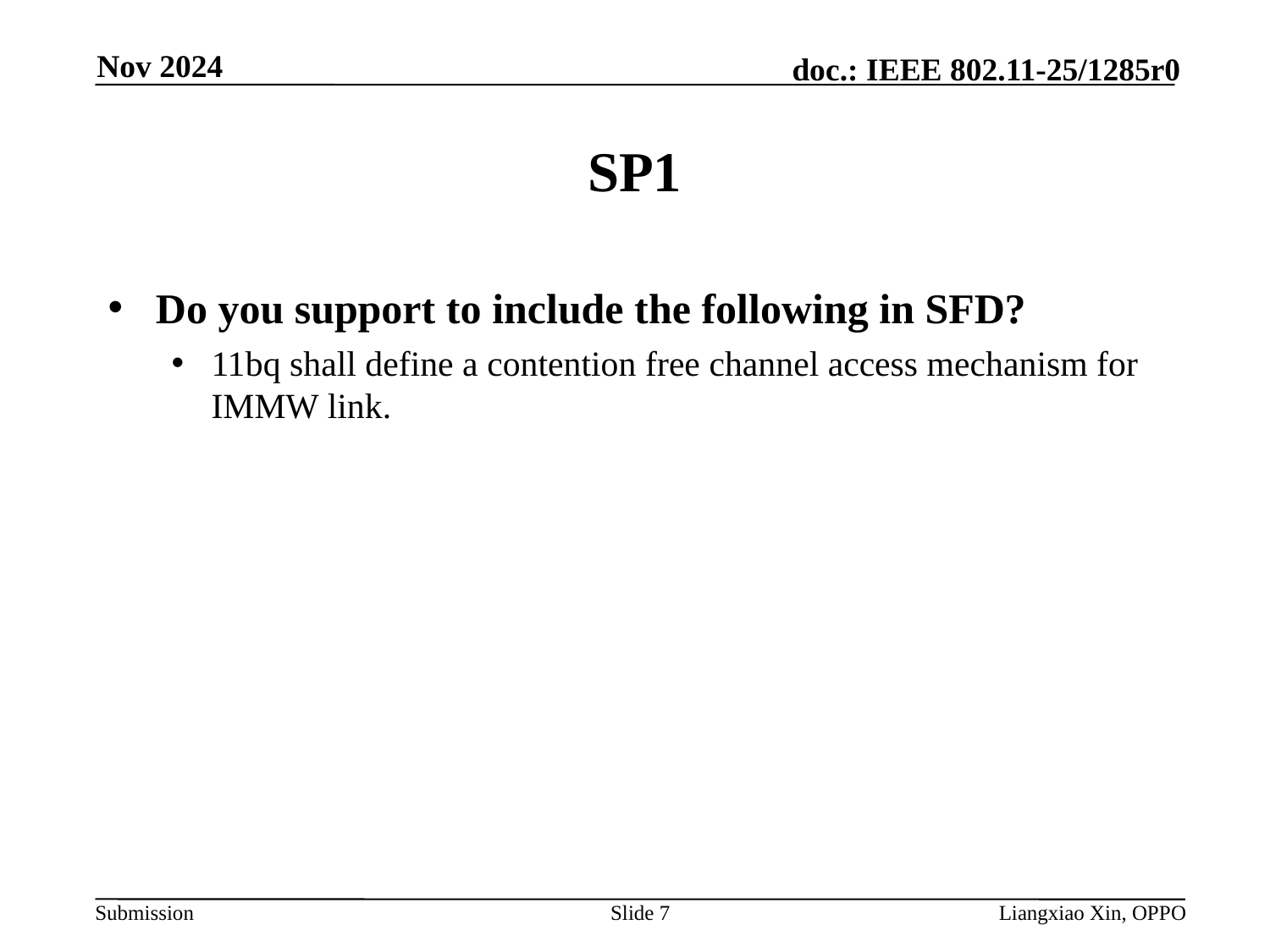

Nov 2024
# SP1
Do you support to include the following in SFD?
11bq shall define a contention free channel access mechanism for IMMW link.

Slide 7
Liangxiao Xin, OPPO